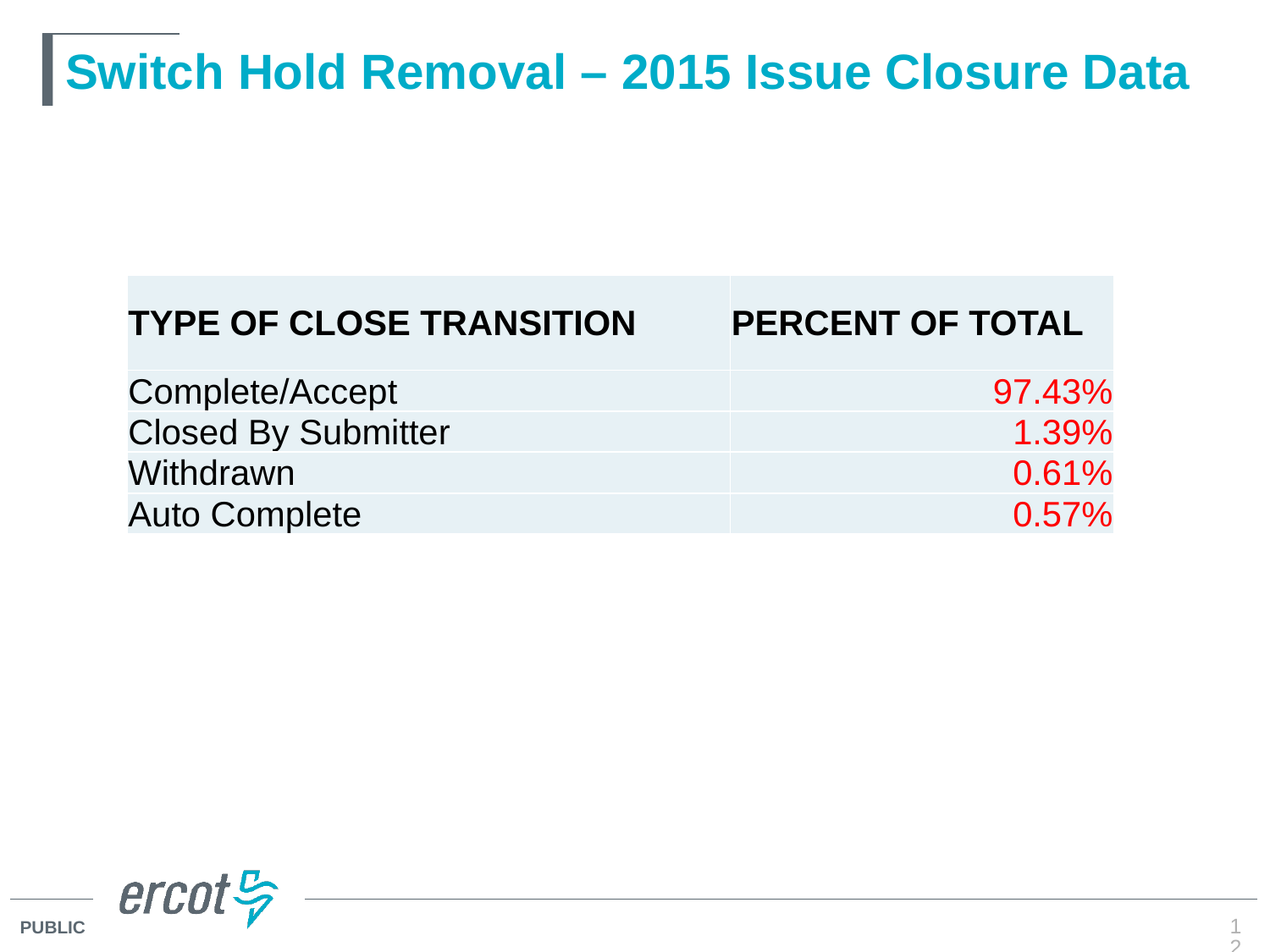

# Switch Hold Removal – 2015 Issue Closure Data
| TYPE OF CLOSE TRANSITION | PERCENT OF TOTAL |
| --- | --- |
| Complete/Accept | 97.43% |
| Closed By Submitter | 1.39% |
| Withdrawn | 0.61% |
| Auto Complete | 0.57% |
12